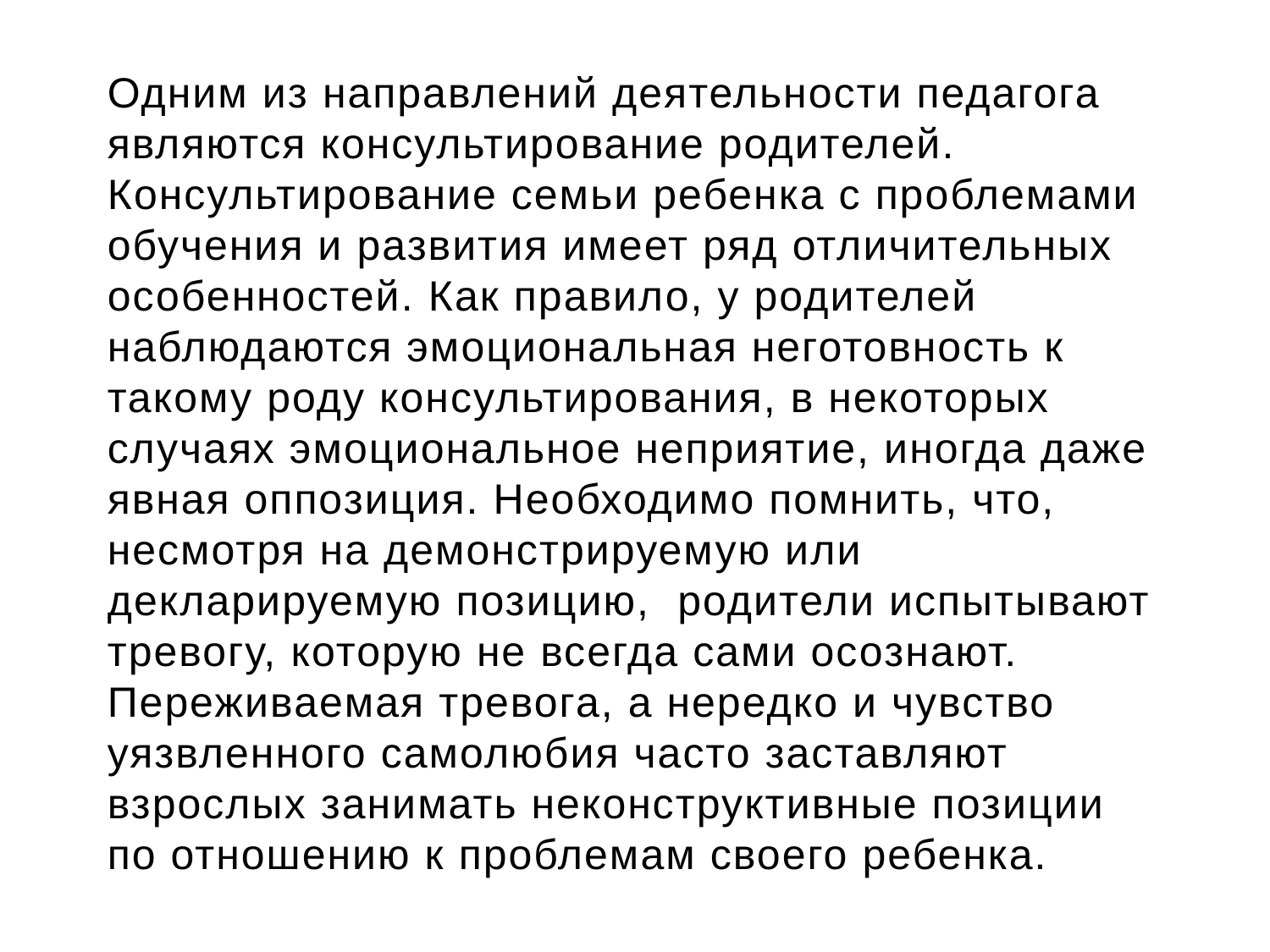

Одним из направлений деятельности педагога являются консультирование родителей. Консультирование семьи ребенка с проблемами обучения и развития имеет ряд отличительных особенностей. Как правило, у родителей наблюдаются эмоциональная неготовность к такому роду консультирования, в некоторых случаях эмоциональное неприятие, иногда даже явная оппозиция. Необходимо помнить, что, несмотря на демонстрируемую или декларируемую позицию,  родители испытывают тревогу, которую не всегда сами осознают. Переживаемая тревога, а нередко и чувство уязвленного самолюбия часто заставляют взрослых занимать неконструктивные позиции по отношению к проблемам своего ребенка.